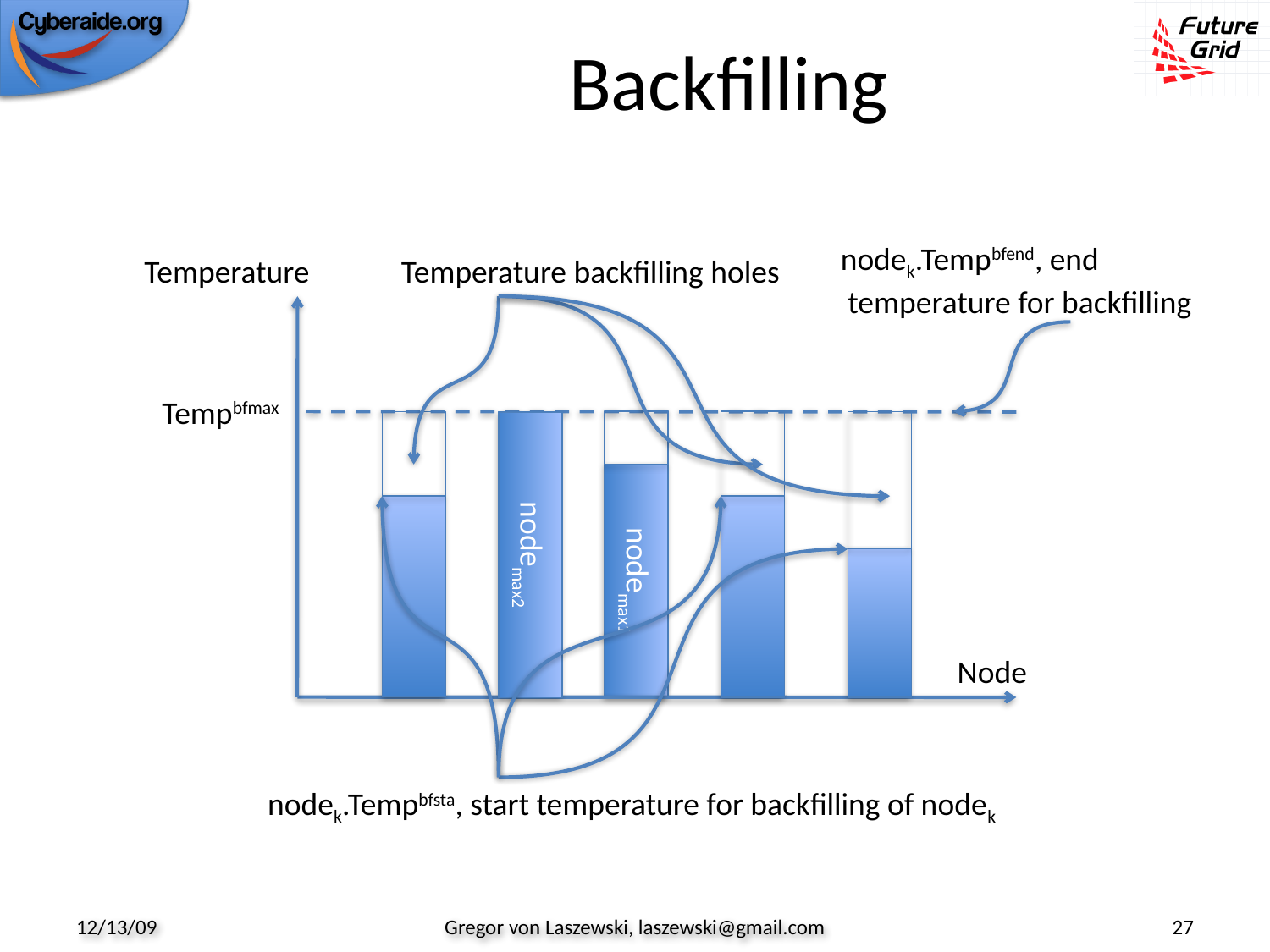

# Backfilling
nodek.Tempbfend, end
 temperature for backfilling
Temperature
Temperature backfilling holes
  Tempbfmax

nodemax2

nodemax1
Node
nodek.Tempbfsta, start temperature for backfilling of nodek

12/13/09
Gregor von Laszewski, laszewski@gmail.com
27